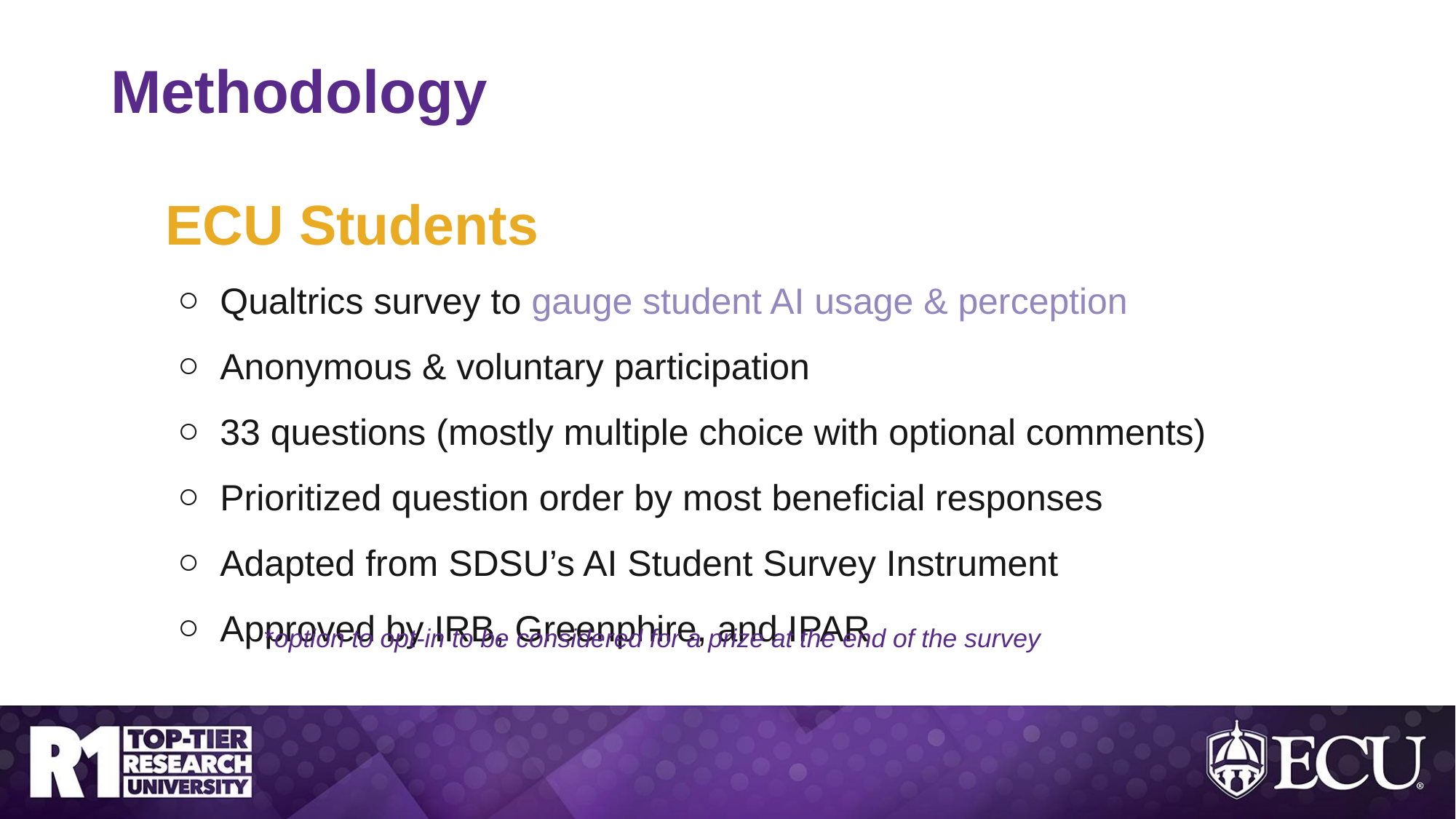

# Methodology
ECU Students
Qualtrics survey to gauge student AI usage & perception
Anonymous & voluntary participation
33 questions (mostly multiple choice with optional comments)
Prioritized question order by most beneficial responses
Adapted from SDSU’s AI Student Survey Instrument
Approved by IRB, Greenphire, and IPAR

*option to opt-in to be considered for a prize at the end of the survey